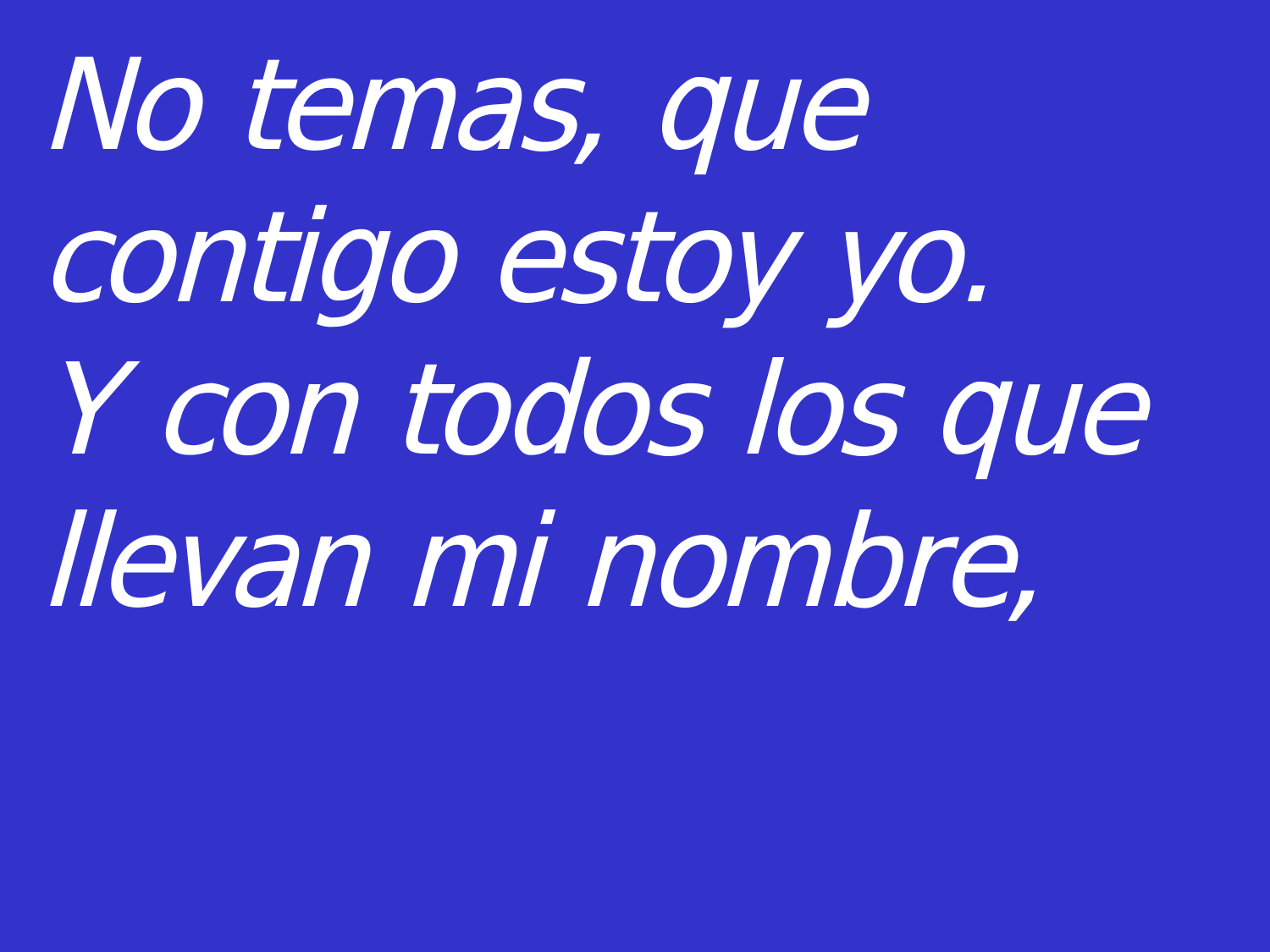

No temas, que contigo estoy yo.
Y con todos los que llevan mi nombre,